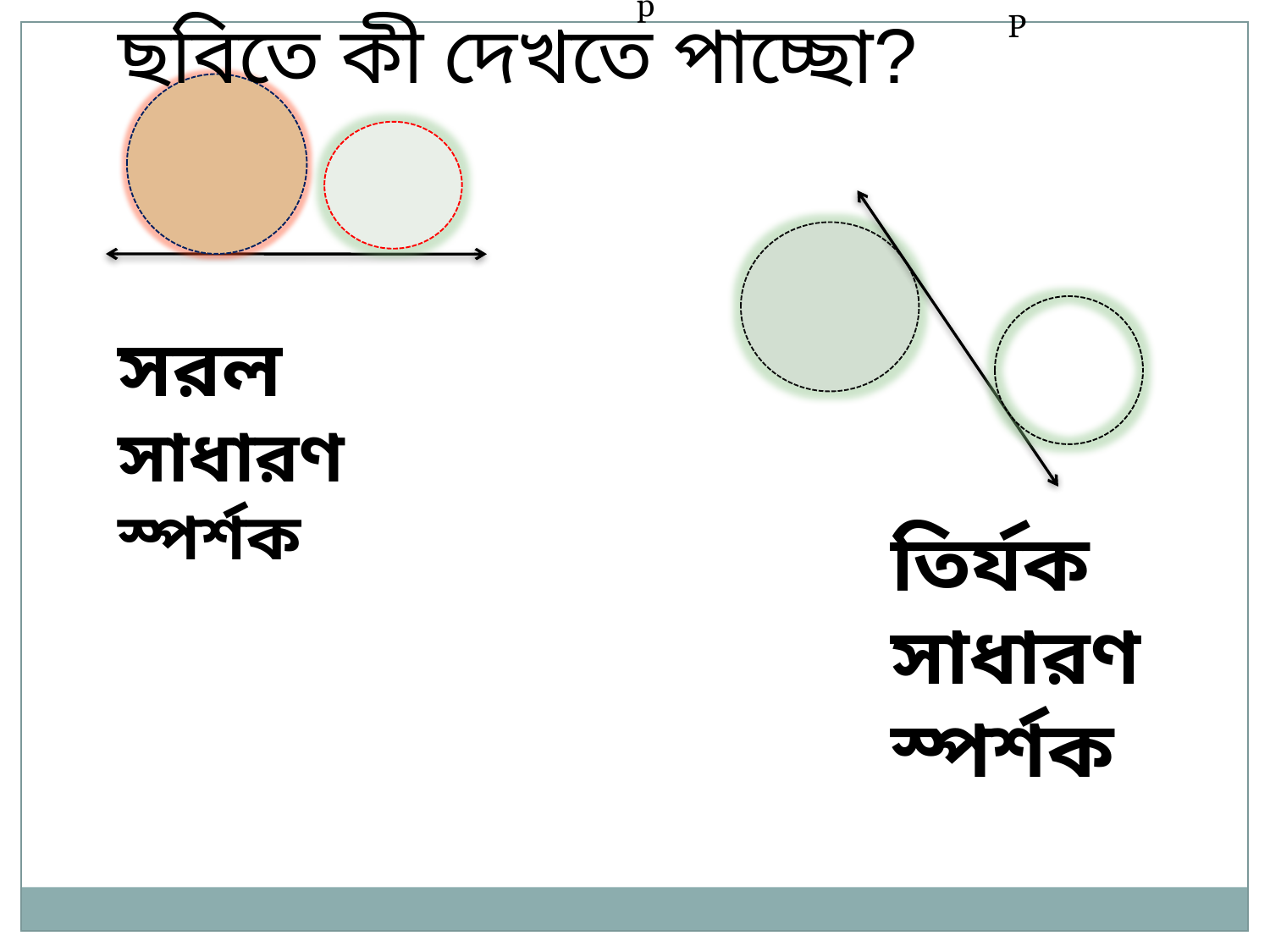

ছবিতে কী দেখতে পাচ্ছো?
P
p

সরল
সাধারণ
স্পর্শক

তির্যক
সাধারণ
স্পর্শক